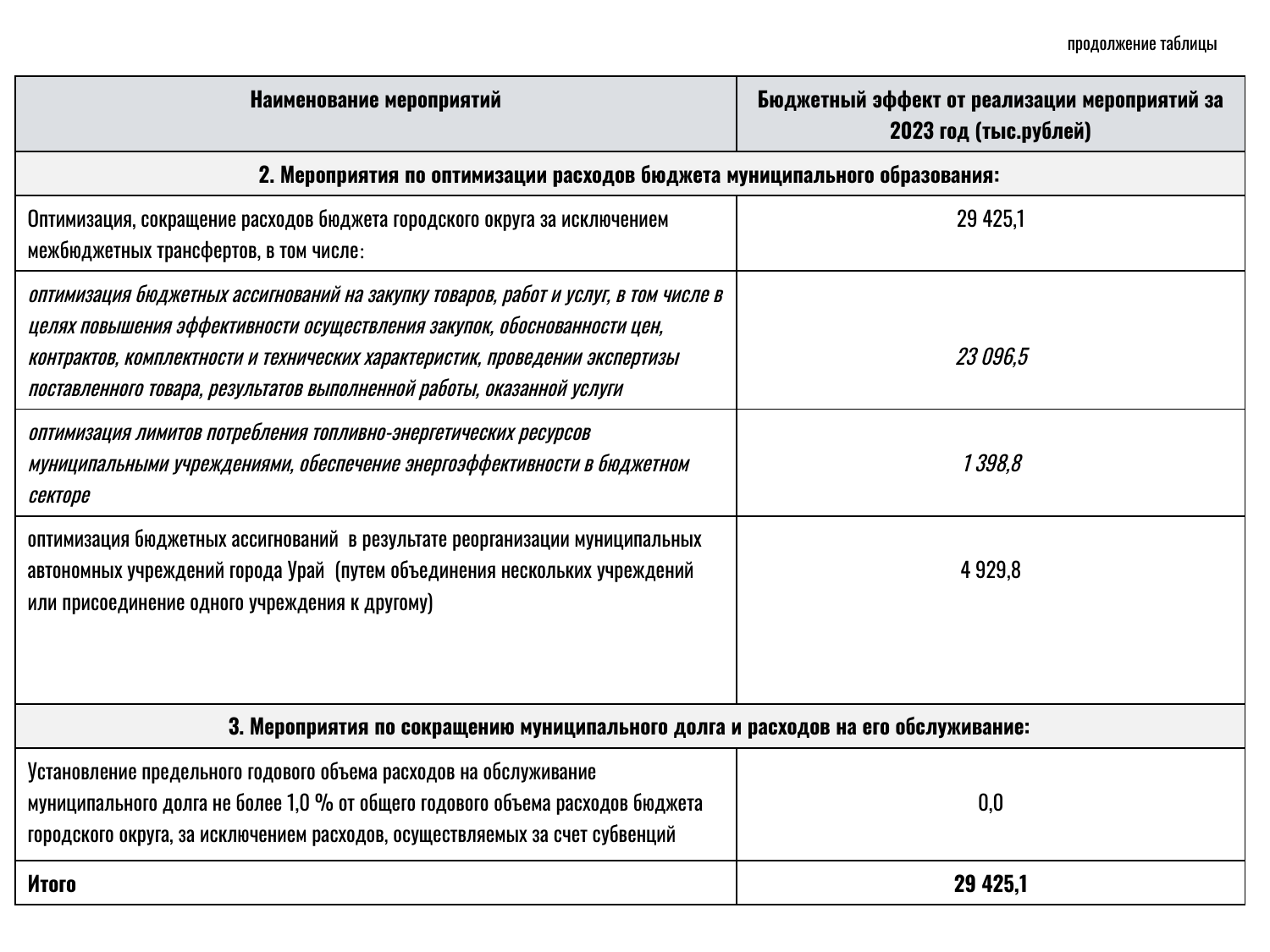

продолжение таблицы
| Наименование мероприятий | Бюджетный эффект от реализации мероприятий за 2023 год (тыс.рублей) |
| --- | --- |
| 2. Мероприятия по оптимизации расходов бюджета муниципального образования: |  |
| Оптимизация, сокращение расходов бюджета городского округа за исключением межбюджетных трансфертов, в том числе: | 29 425,1 |
| оптимизация бюджетных ассигнований на закупку товаров, работ и услуг, в том числе в целях повышения эффективности осуществления закупок, обоснованности цен, контрактов, комплектности и технических характеристик, проведении экспертизы поставленного товара, результатов выполненной работы, оказанной услуги | 23 096,5 |
| оптимизация лимитов потребления топливно-энергетических ресурсов муниципальными учреждениями, обеспечение энергоэффективности в бюджетном секторе | 1 398,8 |
| оптимизация бюджетных ассигнований в результате реорганизации муниципальных автономных учреждений города Урай (путем объединения нескольких учреждений или присоединение одного учреждения к другому) | 4 929,8 |
| 3. Мероприятия по сокращению муниципального долга и расходов на его обслуживание: |  |
| Установление предельного годового объема расходов на обслуживание муниципального долга не более 1,0 % от общего годового объема расходов бюджета городского округа, за исключением расходов, осуществляемых за счет субвенций | 0,0 |
| Итого | 29 425,1 |